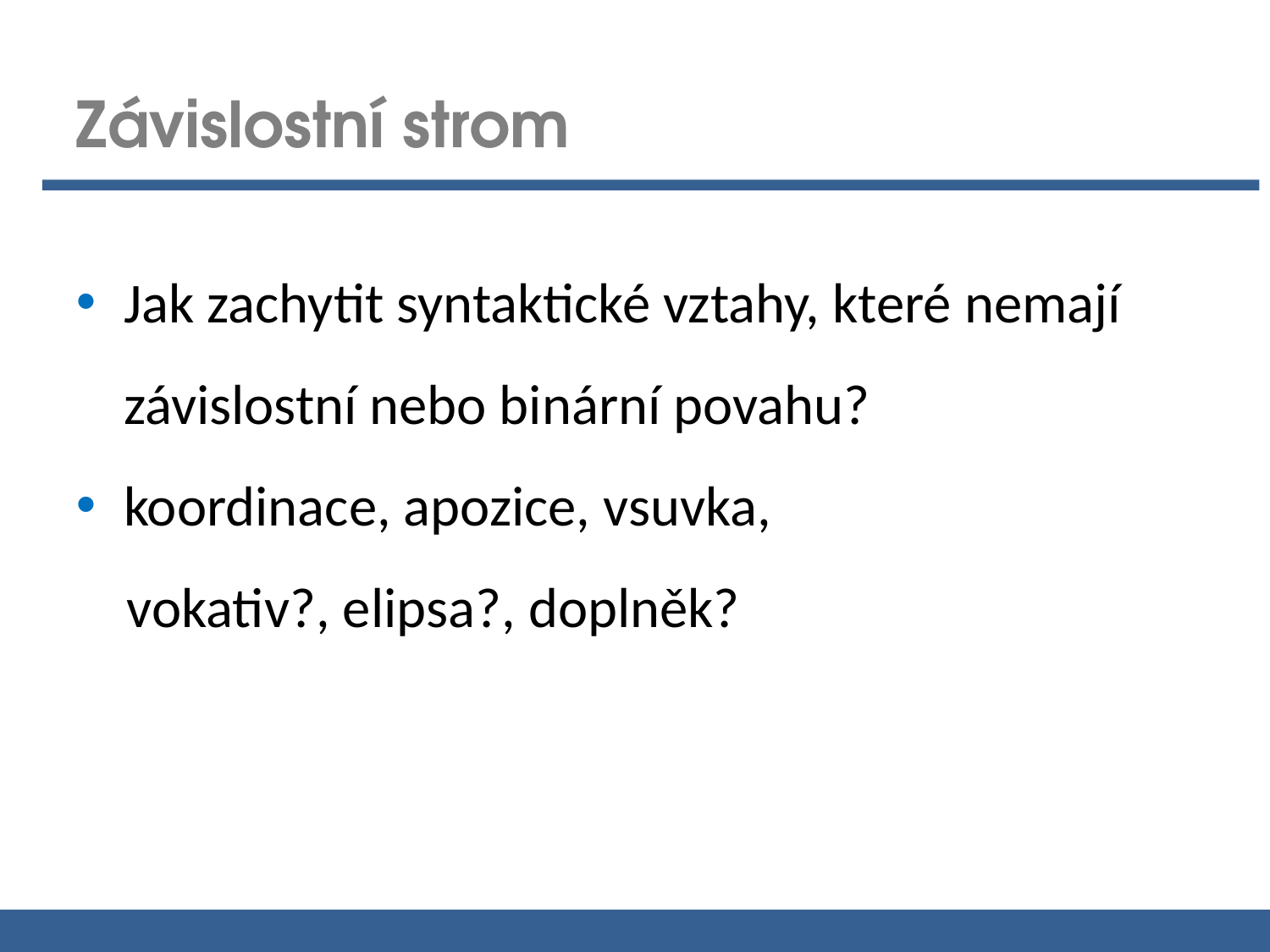

Závislostní strom

Jak zachytit syntaktické vztahy, které nemají závislostní nebo binární povahu?
koordinace, apozice, vsuvka,
    vokativ?, elipsa?, doplněk?